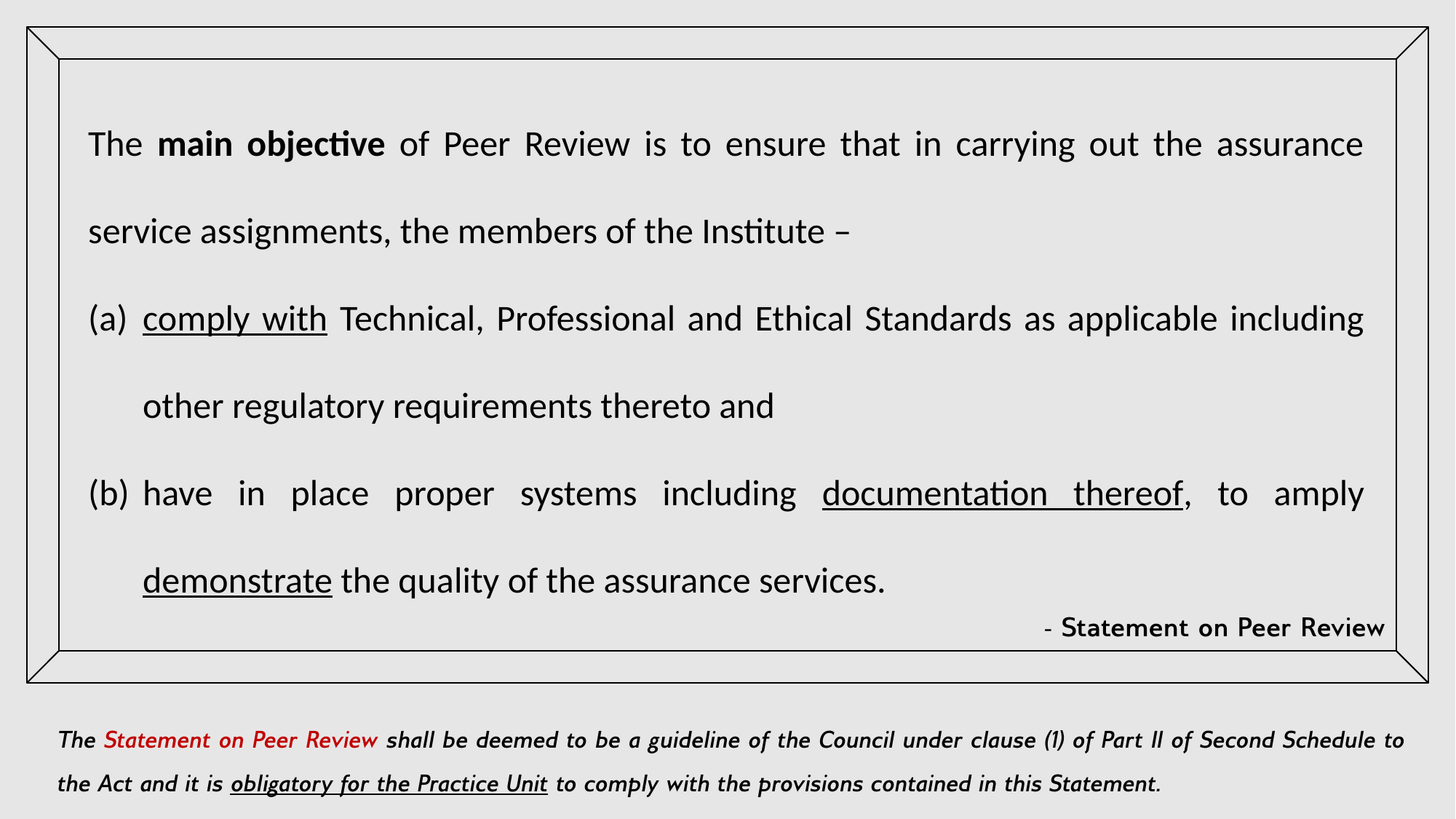

The main objective of Peer Review is to ensure that in carrying out the assurance service assignments, the members of the Institute –
comply with Technical, Professional and Ethical Standards as applicable including other regulatory requirements thereto and
have in place proper systems including documentation thereof, to amply demonstrate the quality of the assurance services.
- Statement on Peer Review
The Statement on Peer Review shall be deemed to be a guideline of the Council under clause (1) of Part Il of Second Schedule to the Act and it is obligatory for the Practice Unit to comply with the provisions contained in this Statement.